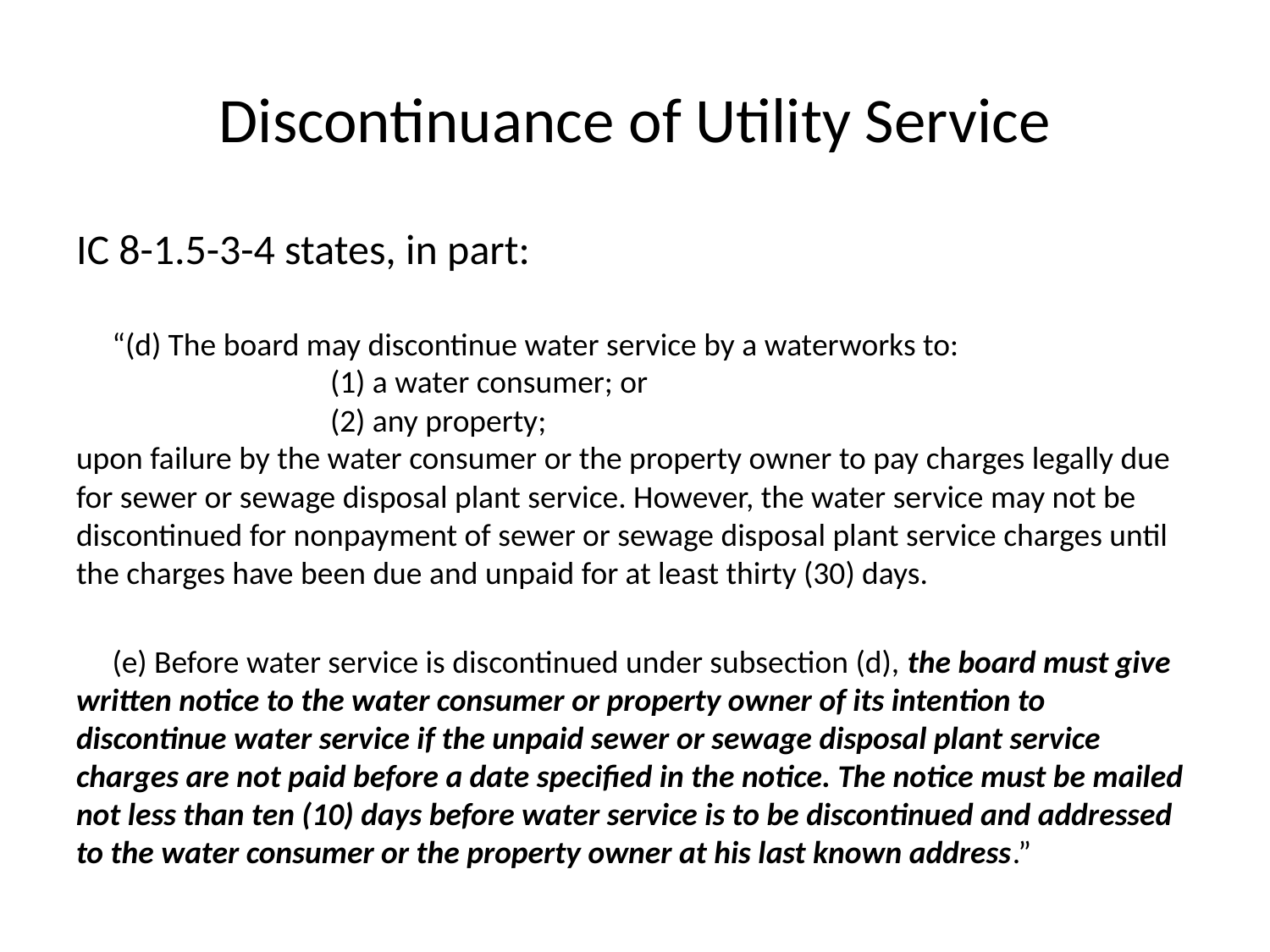

# Discontinuance of Utility Service

IC 8-1.5-3-4 states, in part:

     “(d) The board may discontinue water service by a waterworks to:
        		(1) a water consumer; or
        		(2) any property;
upon failure by the water consumer or the property owner to pay charges legally due for sewer or sewage disposal plant service. However, the water service may not be discontinued for nonpayment of sewer or sewage disposal plant service charges until the charges have been due and unpaid for at least thirty (30) days.

     (e) Before water service is discontinued under subsection (d), the board must give written notice to the water consumer or property owner of its intention to discontinue water service if the unpaid sewer or sewage disposal plant service charges are not paid before a date specified in the notice. The notice must be mailed not less than ten (10) days before water service is to be discontinued and addressed to the water consumer or the property owner at his last known address.”